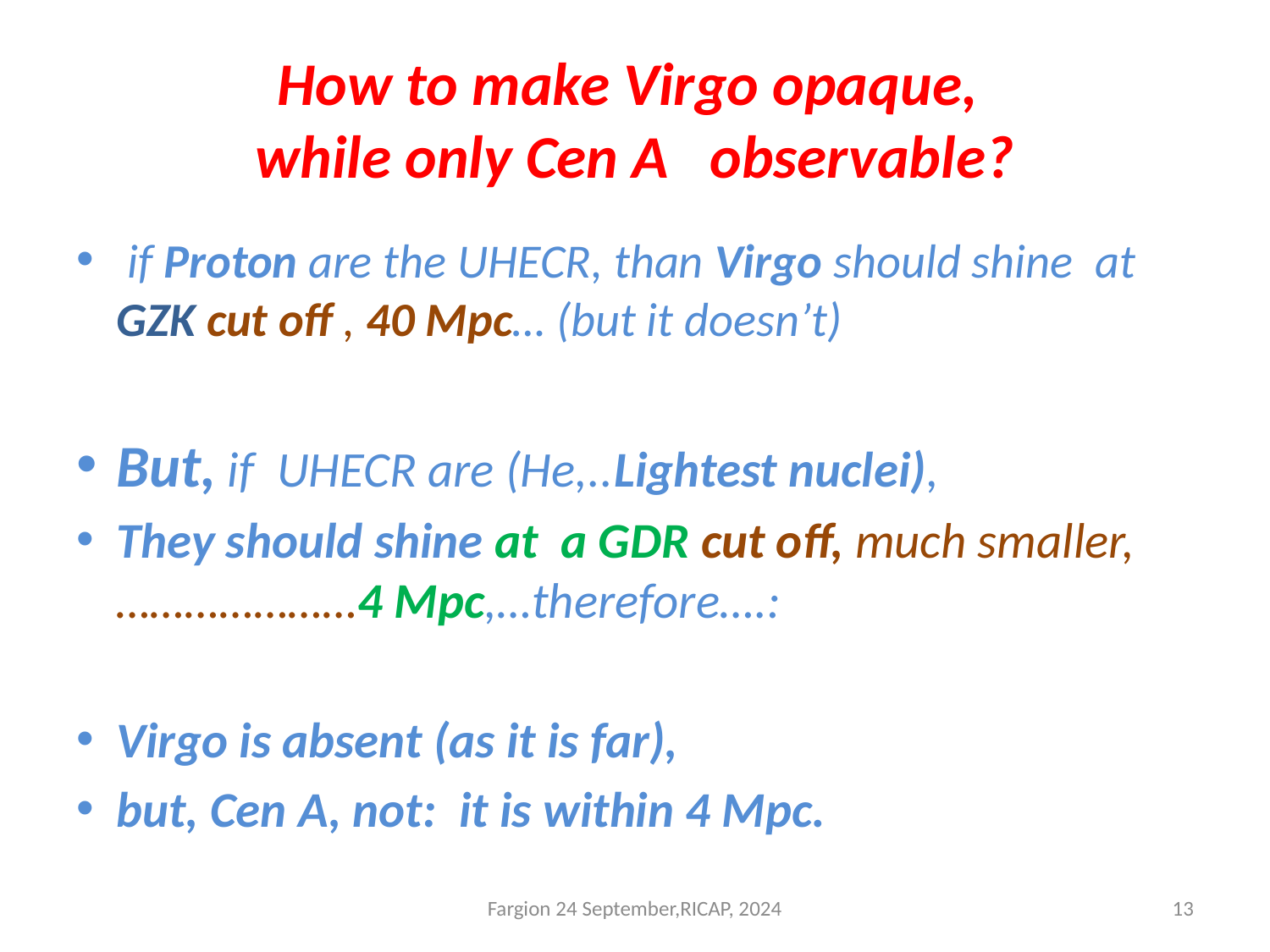

# How to make Virgo opaque, while only Cen A   observable?
 if Proton are the UHECR, than Virgo should shine  at GZK cut off , 40 Mpc… (but it doesn’t)

But, if  UHECR are (He,..Lightest nuclei),
They should shine at  a GDR cut off, much smaller,  …………………4 Mpc,…therefore….:

Virgo is absent (as it is far),
but, Cen A, not:  it is within 4 Mpc.
Fargion 24 September,RICAP, 2024
13